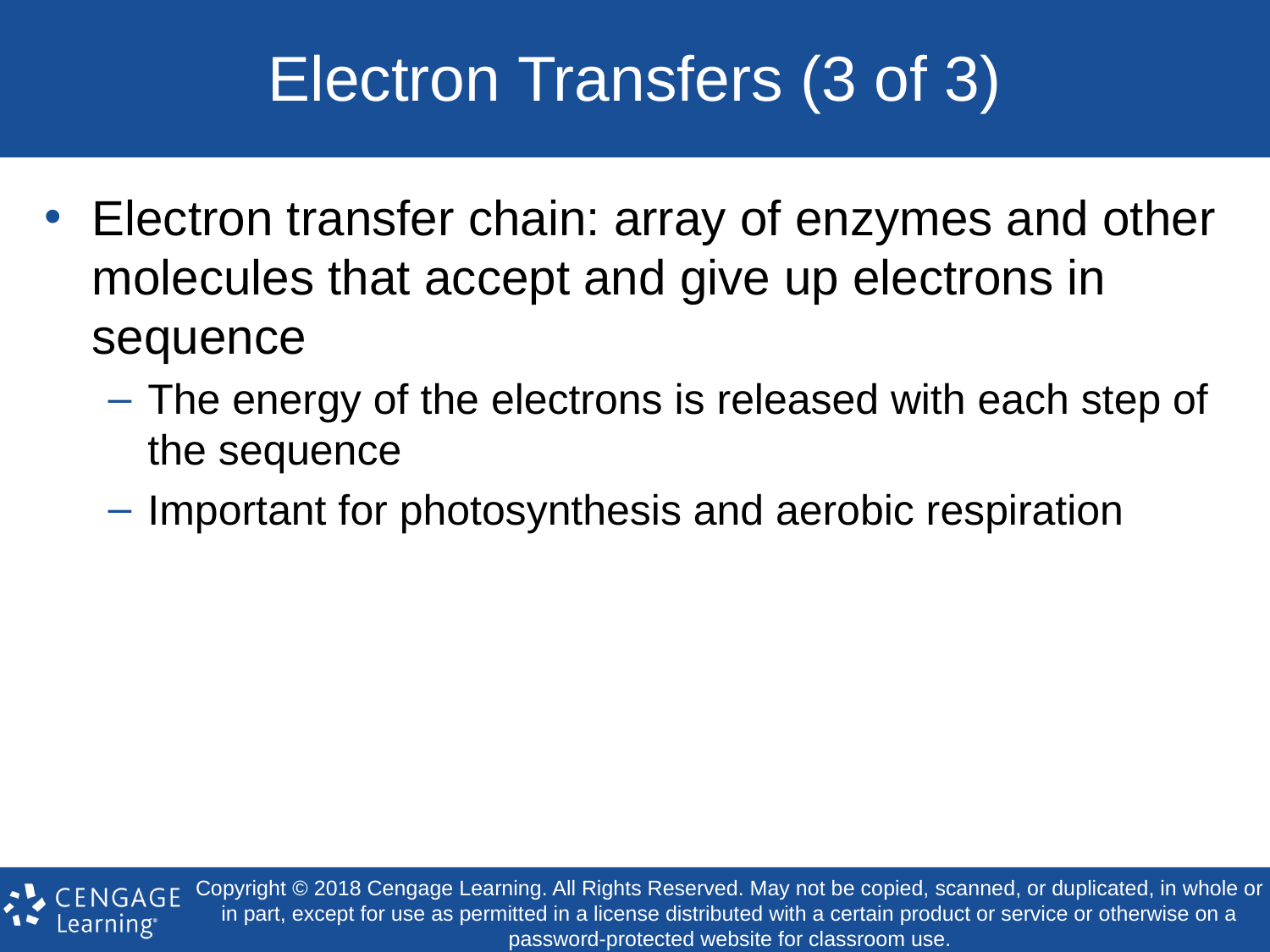

# Electron Transfers (3 of 3)
Electron transfer chain: array of enzymes and other molecules that accept and give up electrons in sequence
The energy of the electrons is released with each step of the sequence
Important for photosynthesis and aerobic respiration